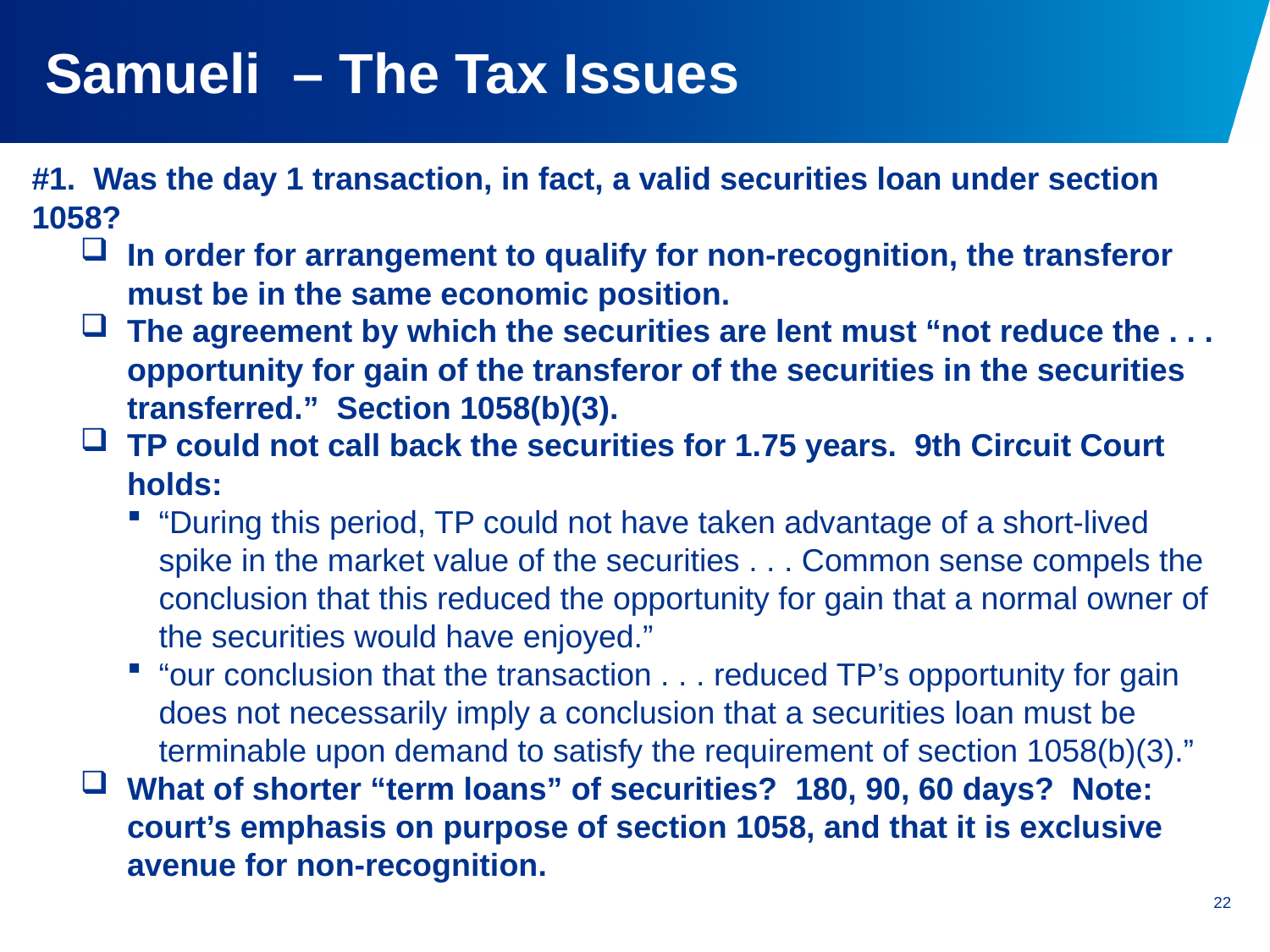

# Samueli  – The Tax Issues
#1.  Was the day 1 transaction, in fact, a valid securities loan under section 1058?
In order for arrangement to qualify for non-recognition, the transferor must be in the same economic position.
The agreement by which the securities are lent must “not reduce the . . . opportunity for gain of the transferor of the securities in the securities transferred.”  Section 1058(b)(3).
TP could not call back the securities for 1.75 years.  9th Circuit Court holds:
“During this period, TP could not have taken advantage of a short-lived spike in the market value of the securities . . . Common sense compels the conclusion that this reduced the opportunity for gain that a normal owner of the securities would have enjoyed.”
“our conclusion that the transaction . . . reduced TP’s opportunity for gain does not necessarily imply a conclusion that a securities loan must be terminable upon demand to satisfy the requirement of section 1058(b)(3).”
What of shorter “term loans” of securities?  180, 90, 60 days?  Note: court’s emphasis on purpose of section 1058, and that it is exclusive avenue for non-recognition.

22